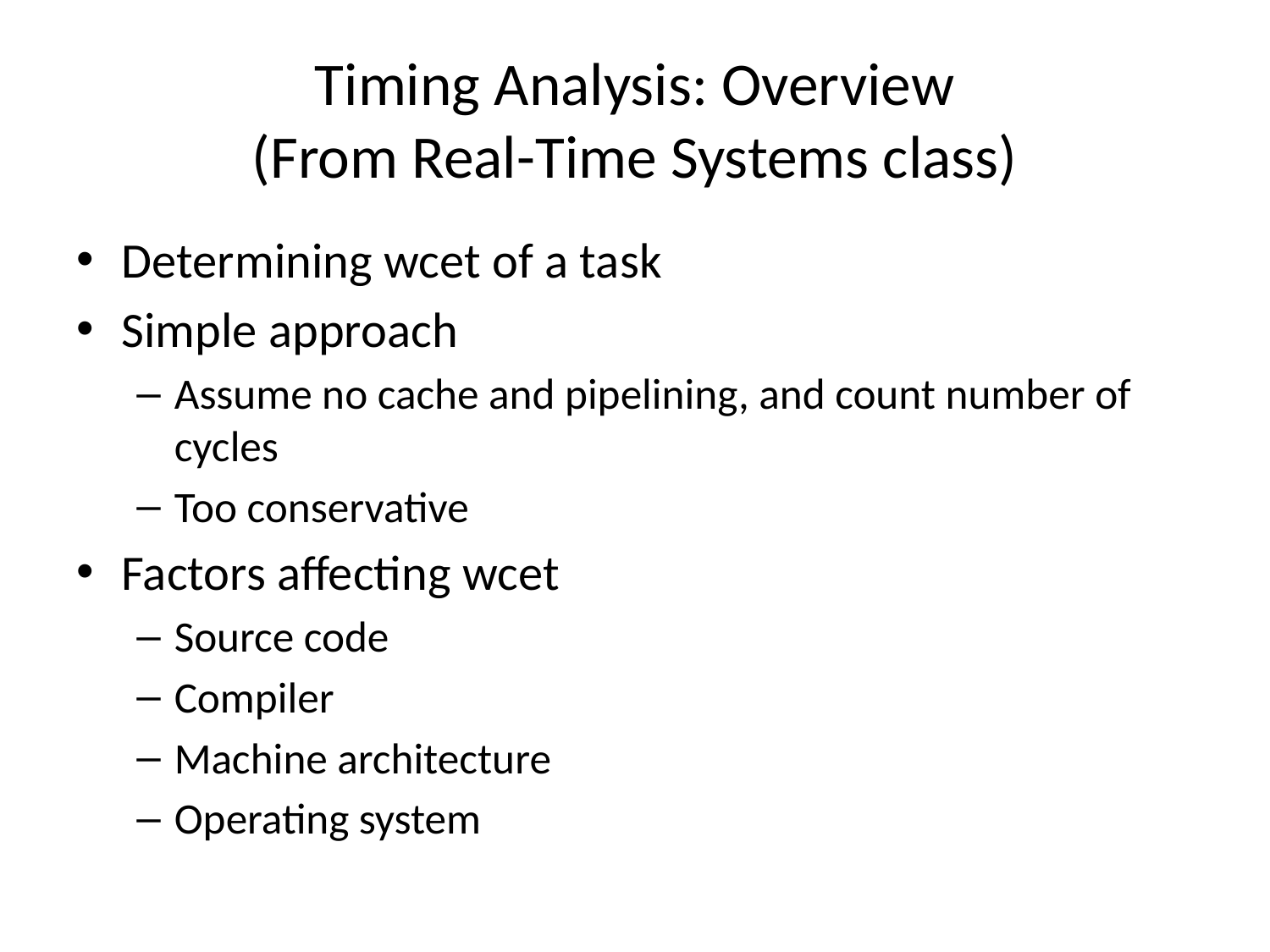

# Timing Analysis: Overview (From Real-Time Systems class)
Determining wcet of a task
Simple approach
Assume no cache and pipelining, and count number of cycles
Too conservative
Factors affecting wcet
Source code
Compiler
Machine architecture
Operating system